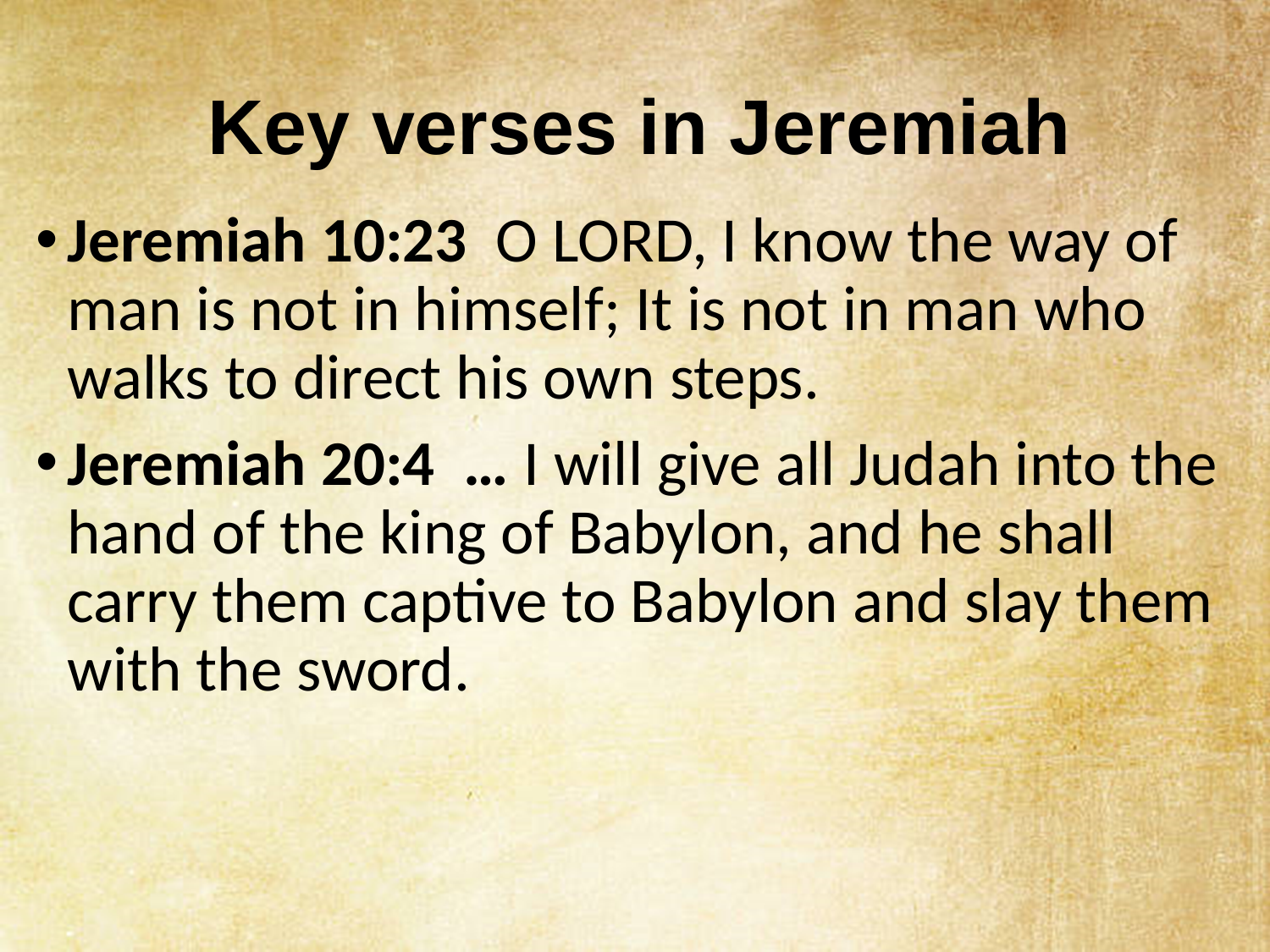

# Key verses in Jeremiah
Jeremiah 10:23  O LORD, I know the way of man is not in himself; It is not in man who walks to direct his own steps.
Jeremiah 20:4  … I will give all Judah into the hand of the king of Babylon, and he shall carry them captive to Babylon and slay them with the sword.